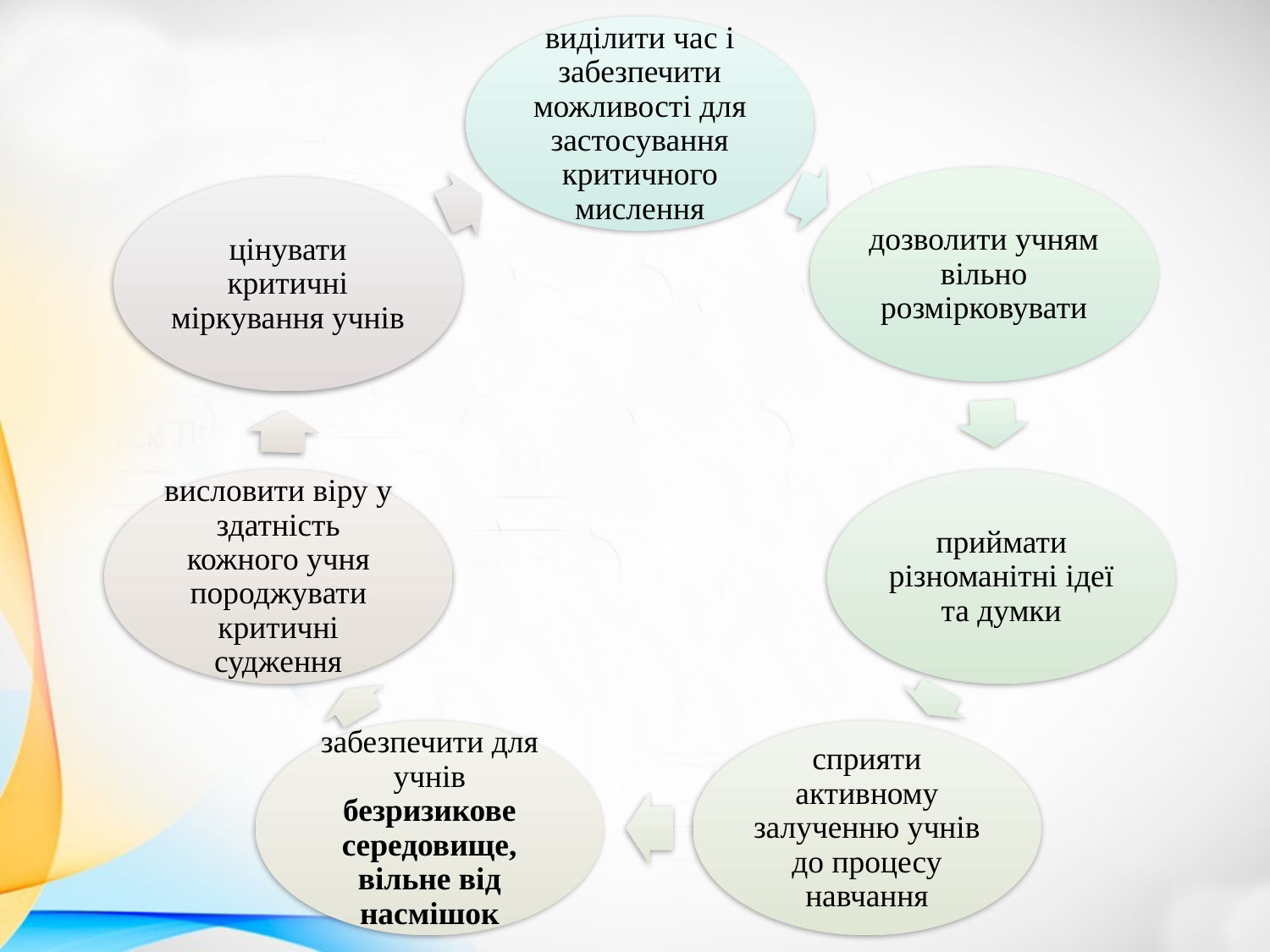

виділити час і забезпечити можливості для застосування критичного мислення

дозволити учням вільно розмірковувати

приймати різноманітні ідеї та думки

сприяти активному залученню учнів до процесу навчання

забезпечити для учнів безризикове середовище, вільне від насмішок

висловити віру у здатність кожного учня породжувати критичні судження

цінувати критичні міркування учнів